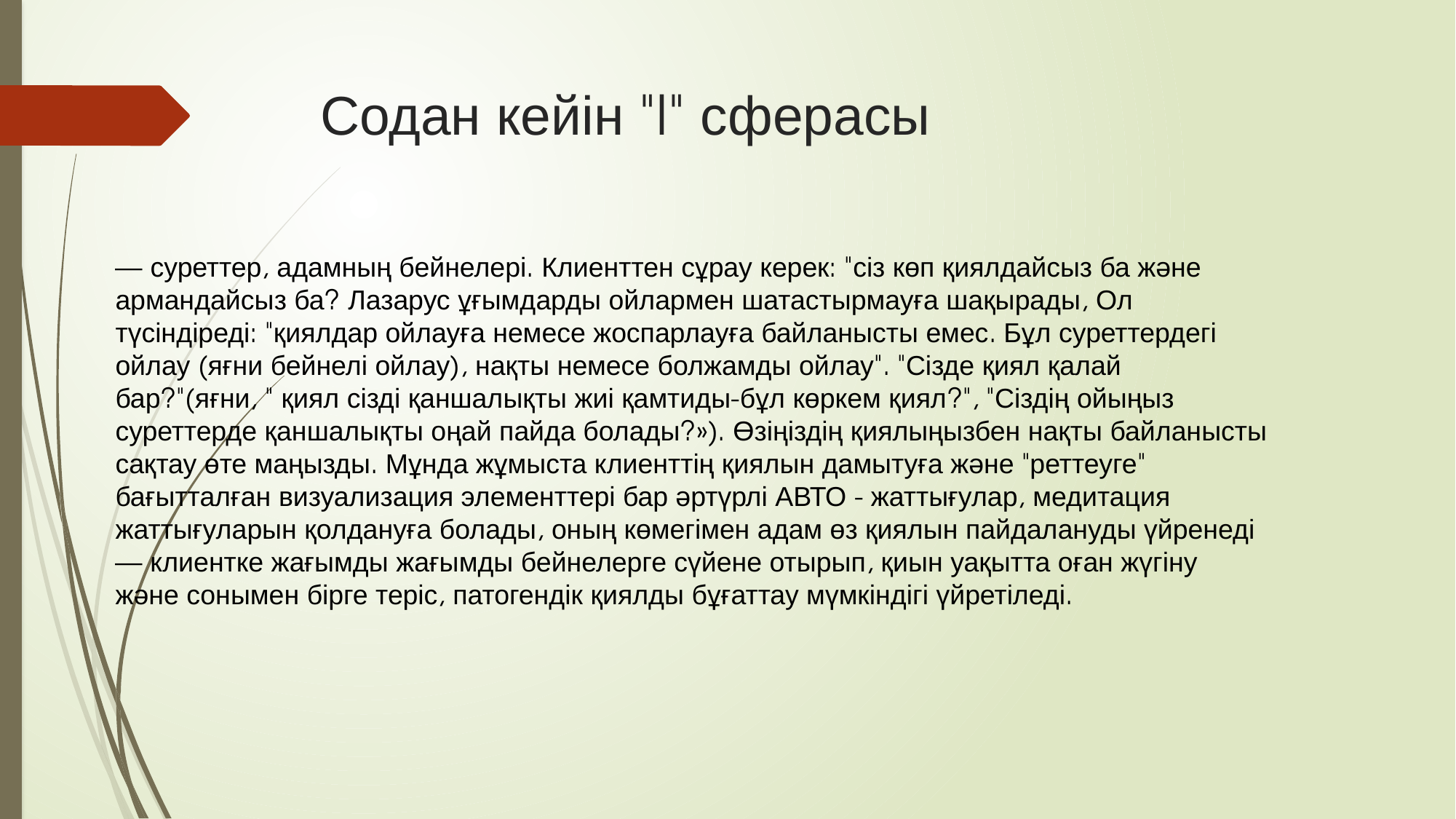

# Содан кейін "I" сферасы

— суреттер, адамның бейнелері. Клиенттен сұрау керек: "сіз көп қиялдайсыз ба және армандайсыз ба? Лазарус ұғымдарды ойлармен шатастырмауға шақырады, Ол түсіндіреді: "қиялдар ойлауға немесе жоспарлауға байланысты емес. Бұл суреттердегі ойлау (яғни бейнелі ойлау), нақты немесе болжамды ойлау". "Сізде қиял қалай бар?"(яғни, " қиял сізді қаншалықты жиі қамтиды-бұл көркем қиял?", "Сіздің ойыңыз суреттерде қаншалықты оңай пайда болады?»). Өзіңіздің қиялыңызбен нақты байланысты сақтау өте маңызды. Мұнда жұмыста клиенттің қиялын дамытуға және "реттеуге" бағытталған визуализация элементтері бар әртүрлі АВТО - жаттығулар, медитация жаттығуларын қолдануға болады, оның көмегімен адам өз қиялын пайдалануды үйренеді — клиентке жағымды жағымды бейнелерге сүйене отырып, қиын уақытта оған жүгіну және сонымен бірге теріс, патогендік қиялды бұғаттау мүмкіндігі үйретіледі.